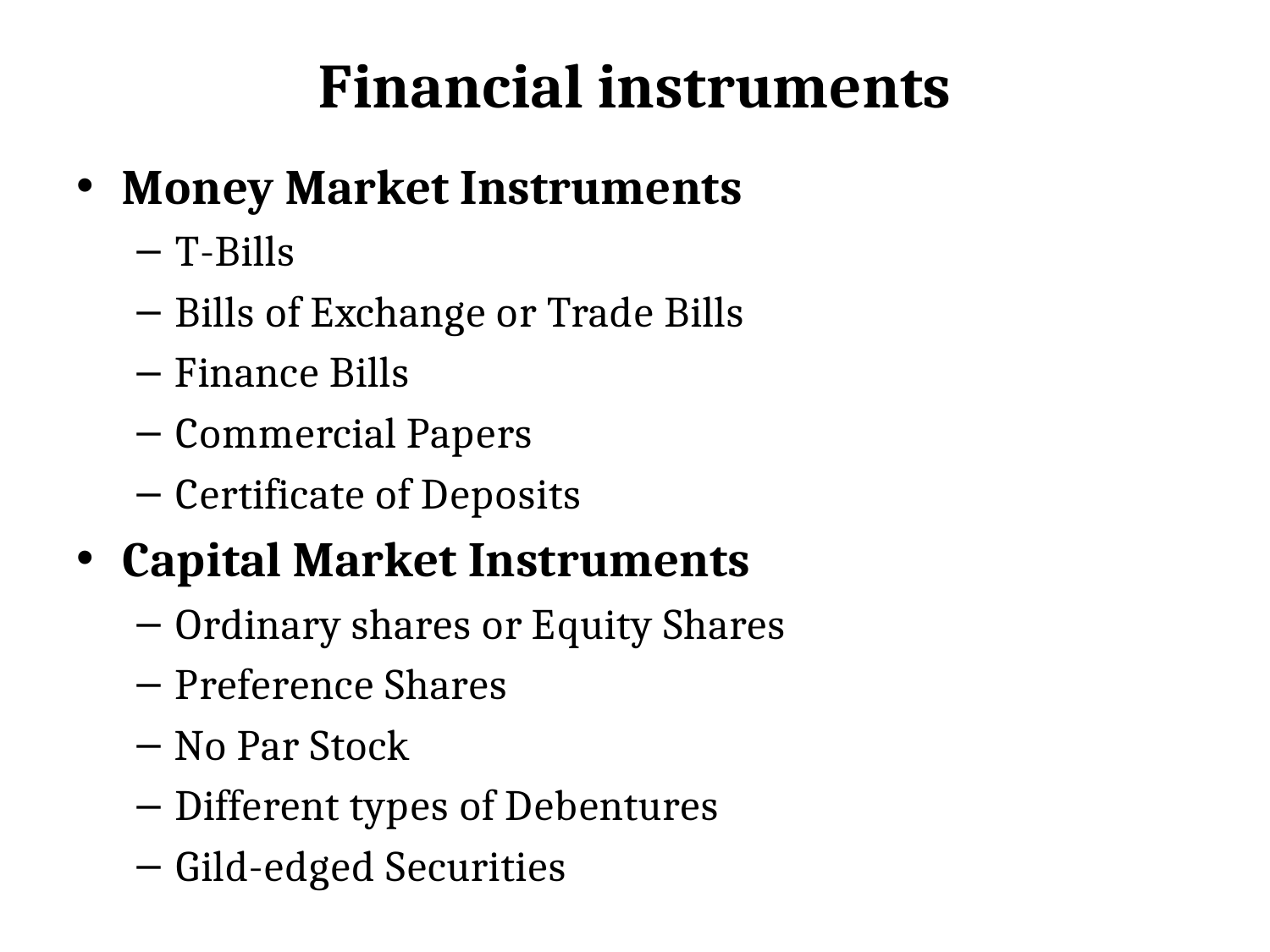

# Financial instruments
Money Market Instruments
T-Bills
Bills of Exchange or Trade Bills
Finance Bills
Commercial Papers
Certificate of Deposits
Capital Market Instruments
Ordinary shares or Equity Shares
Preference Shares
No Par Stock
Different types of Debentures
Gild-edged Securities